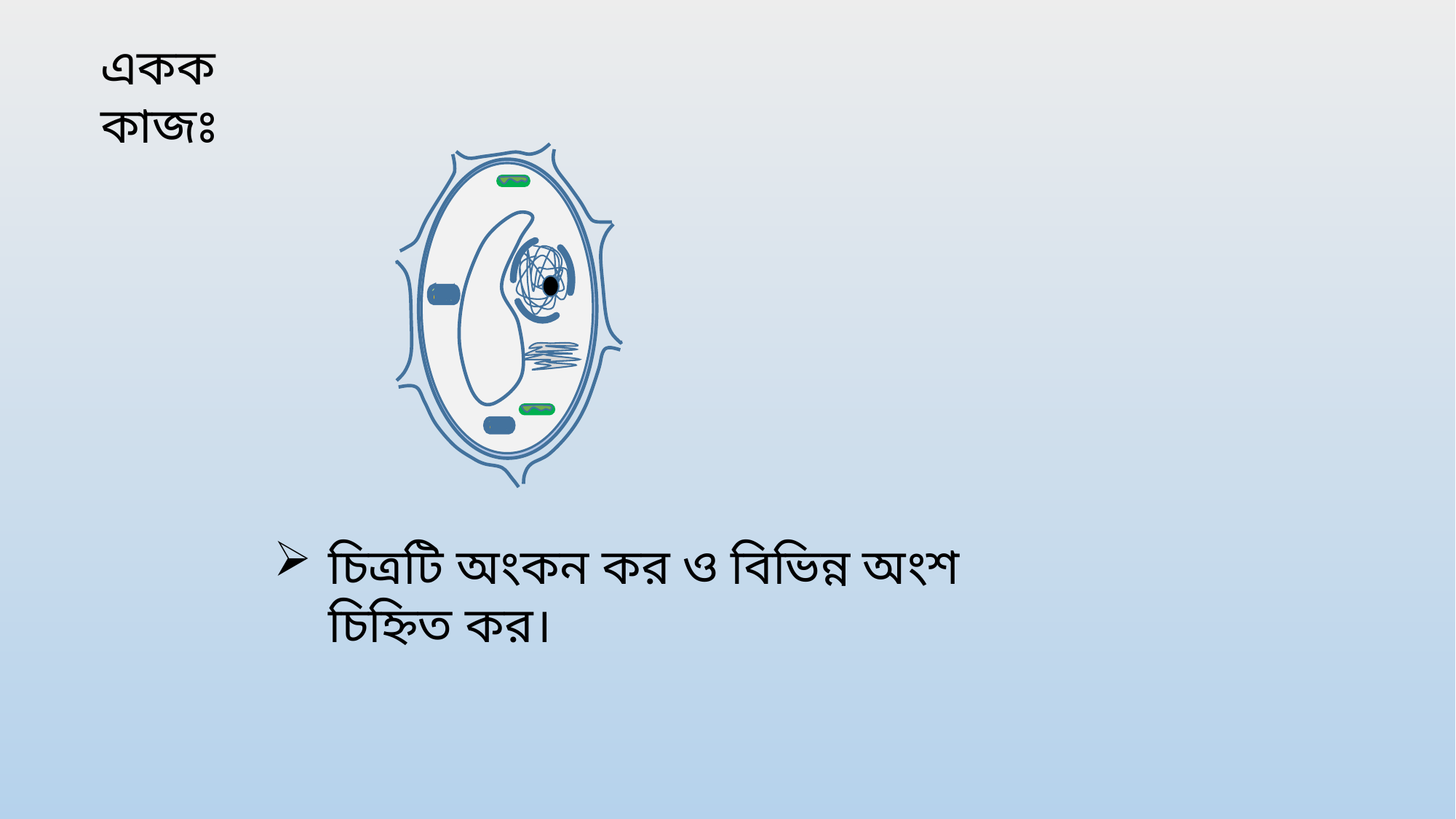

একক কাজঃ

চিত্রটি অংকন কর ও বিভিন্ন অংশ চিহ্নিত কর।